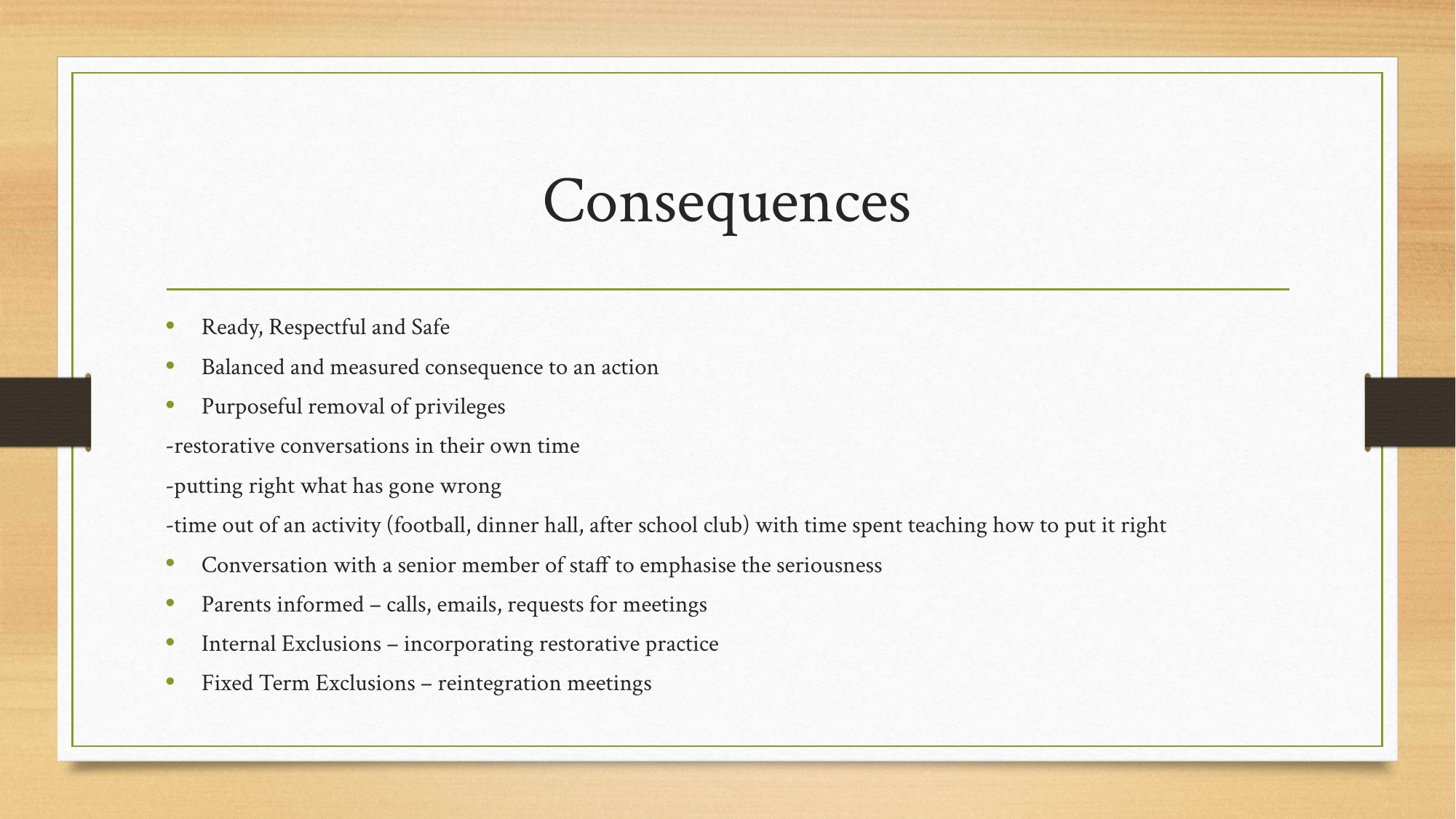

# Consequences
Ready, Respectful and Safe
Balanced and measured consequence to an action
Purposeful removal of privileges
-restorative conversations in their own time
-putting right what has gone wrong
-time out of an activity (football, dinner hall, after school club) with time spent teaching how to put it right
Conversation with a senior member of staff to emphasise the seriousness
Parents informed – calls, emails, requests for meetings
Internal Exclusions – incorporating restorative practice
Fixed Term Exclusions – reintegration meetings